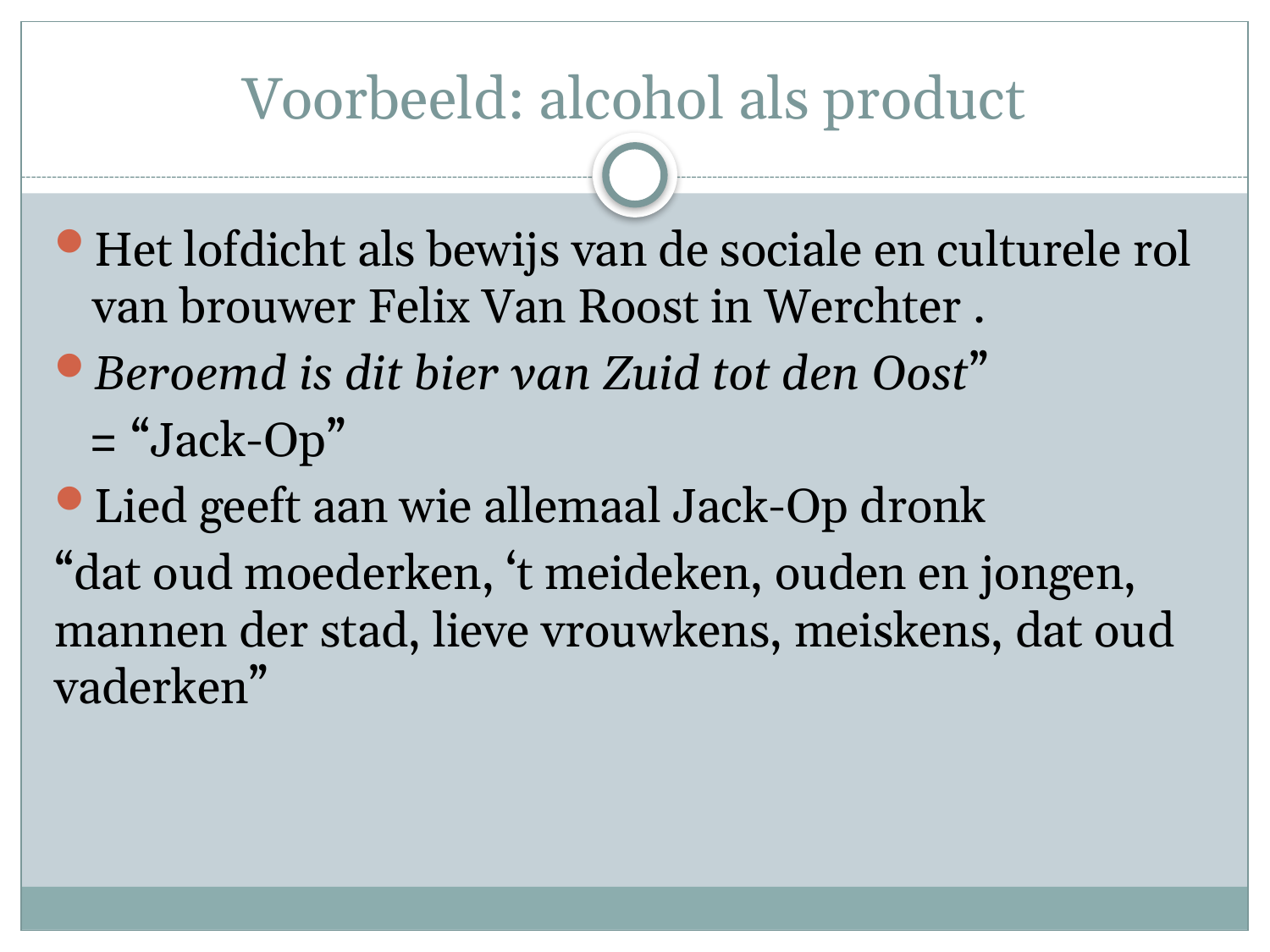

# Voorbeeld: alcohol als product
Het lofdicht als bewijs van de sociale en culturele rol van brouwer Felix Van Roost in Werchter .
Beroemd is dit bier van Zuid tot den Oost”
   = “Jack-Op”
Lied geeft aan wie allemaal Jack-Op dronk
“dat oud moederken, ‘t meideken, ouden en jongen, mannen der stad, lieve vrouwkens, meiskens, dat oud vaderken”